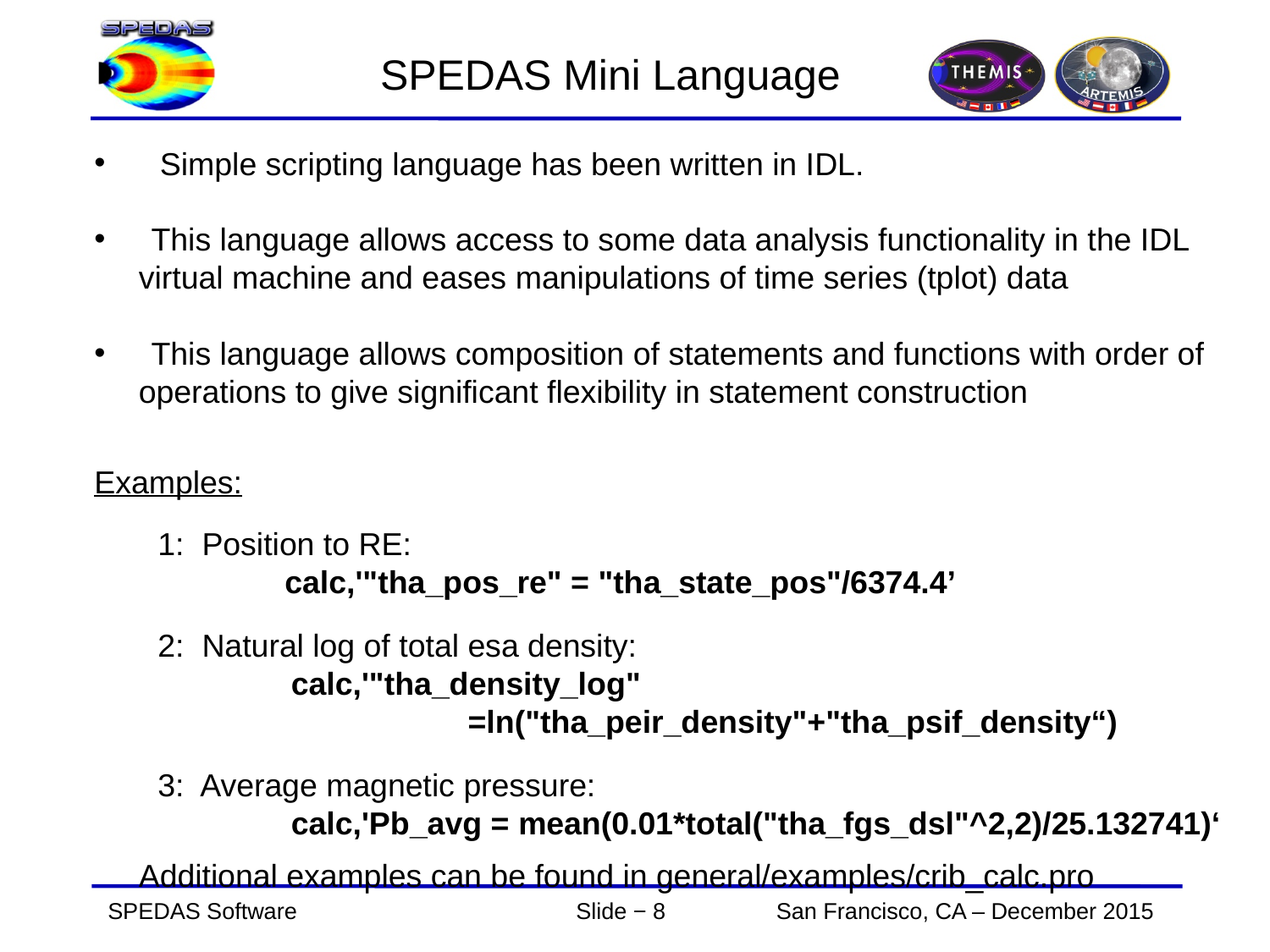

SPEDAS Mini Language

    Simple scripting language has been written in IDL.

   This language allows access to some data analysis functionality in the IDL
     virtual machine and eases manipulations of time series (tplot) data

   This language allows composition of statements and functions with order of
     operations to give significant flexibility in statement construction

Examples:

	1:  Position to RE:
			calc,'"tha_pos_re" = "tha_state_pos"/6374.4’

	2:  Natural log of total esa density:
	               calc,'"tha_density_log"
                                          =ln("tha_peir_density"+"tha_psif_density“)

	3:  Average magnetic pressure:
	               calc,'Pb_avg = mean(0.01*total("tha_fgs_dsl"^2,2)/25.132741)‘

     Additional examples can be found in general/examples/crib_calc.pro

reduced